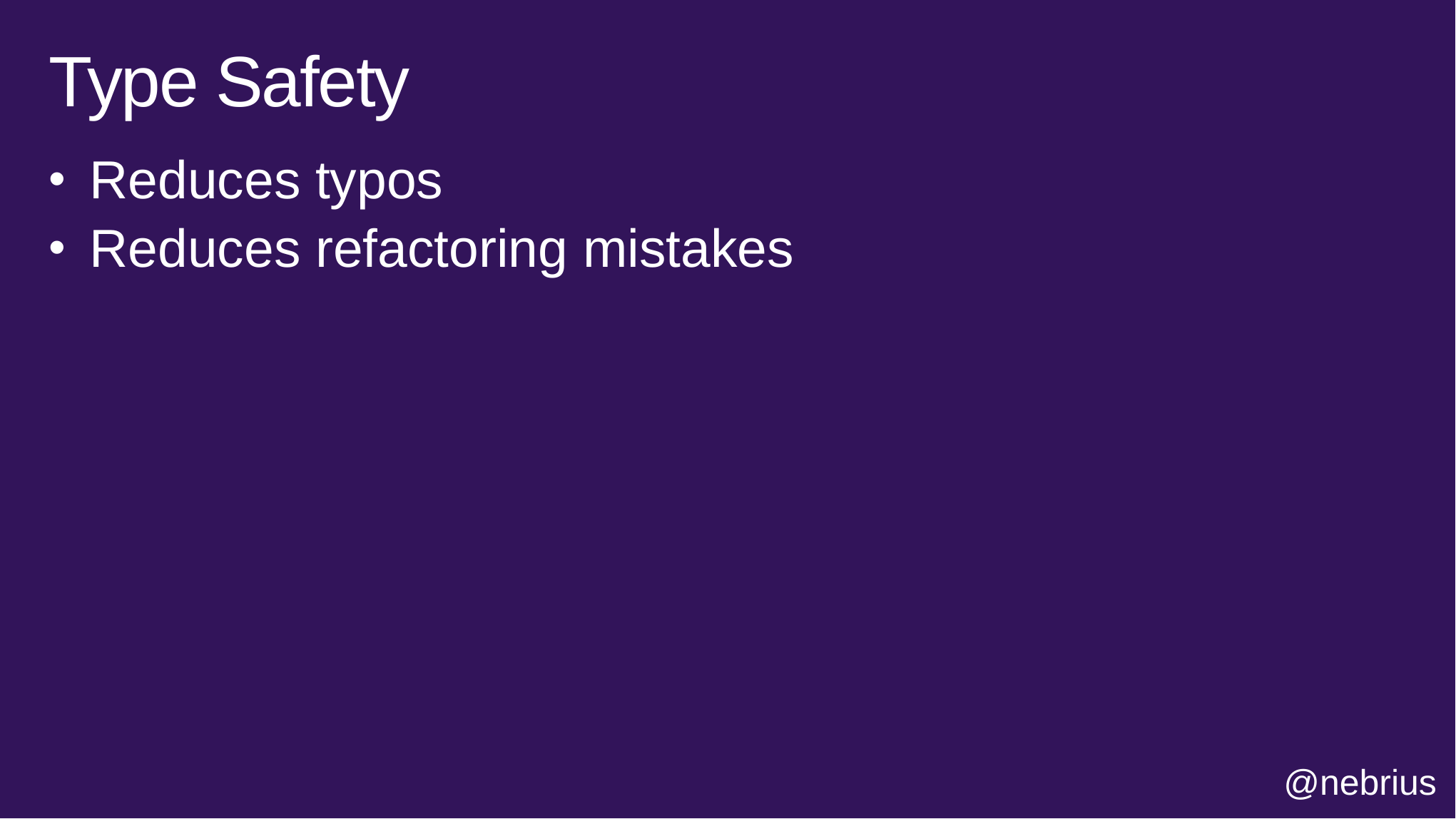

# Type Safety
Reduces typos
Reduces refactoring mistakes

@nebrius